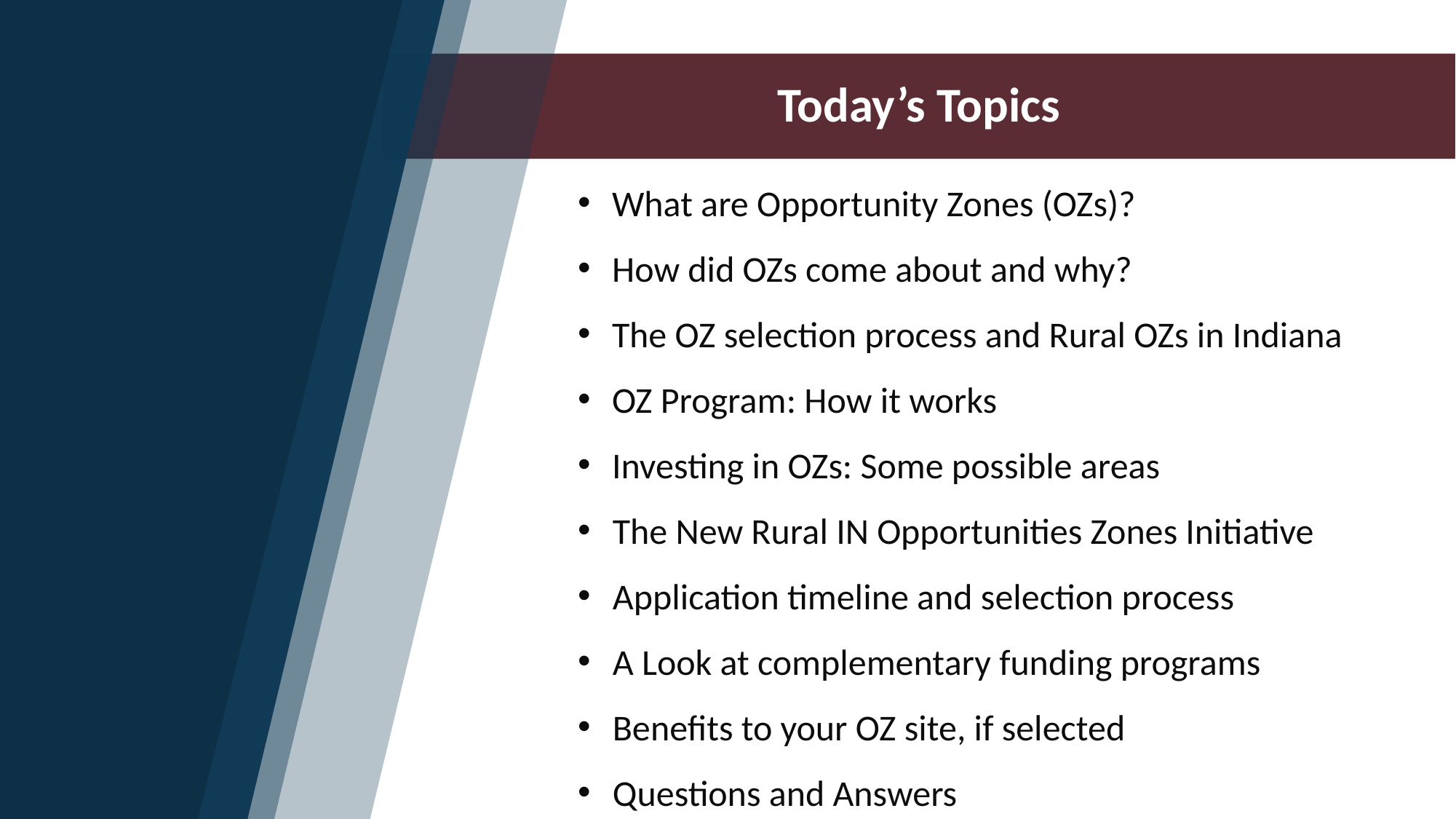

# Today’s Topics
What are Opportunity Zones (OZs)?
How did OZs come about and why?
The OZ selection process and Rural OZs in Indiana
OZ Program: How it works
Investing in OZs: Some possible areas
The New Rural IN Opportunities Zones Initiative
Application timeline and selection process
A Look at complementary funding programs
Benefits to your OZ site, if selected
Questions and Answers